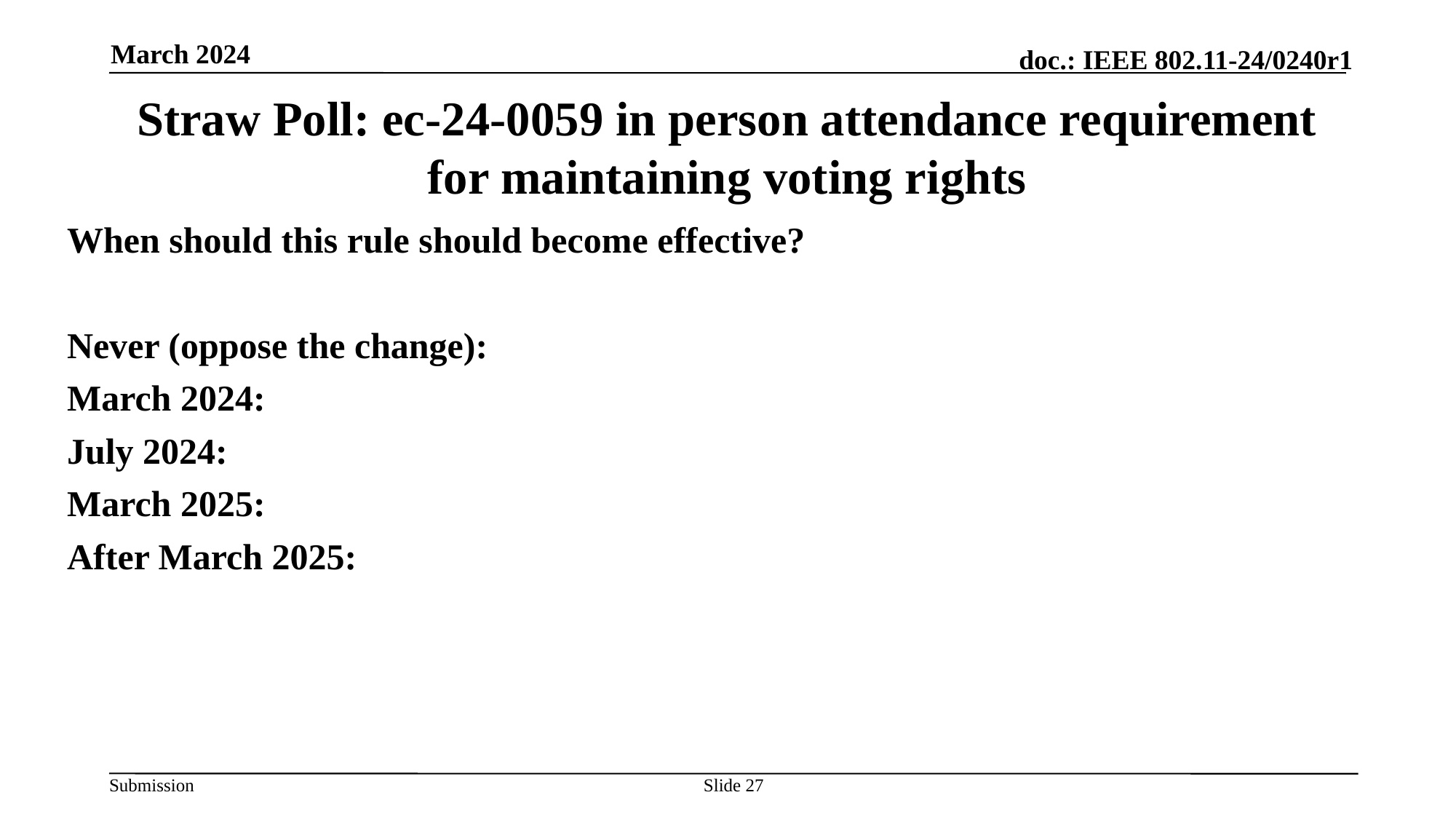

March 2024
# Straw Poll: ec-24-0059 in person attendance requirement for maintaining voting rights
When should this rule should become effective?

Never (oppose the change):
March 2024:
July 2024:
March 2025:
After March 2025:

Slide 27